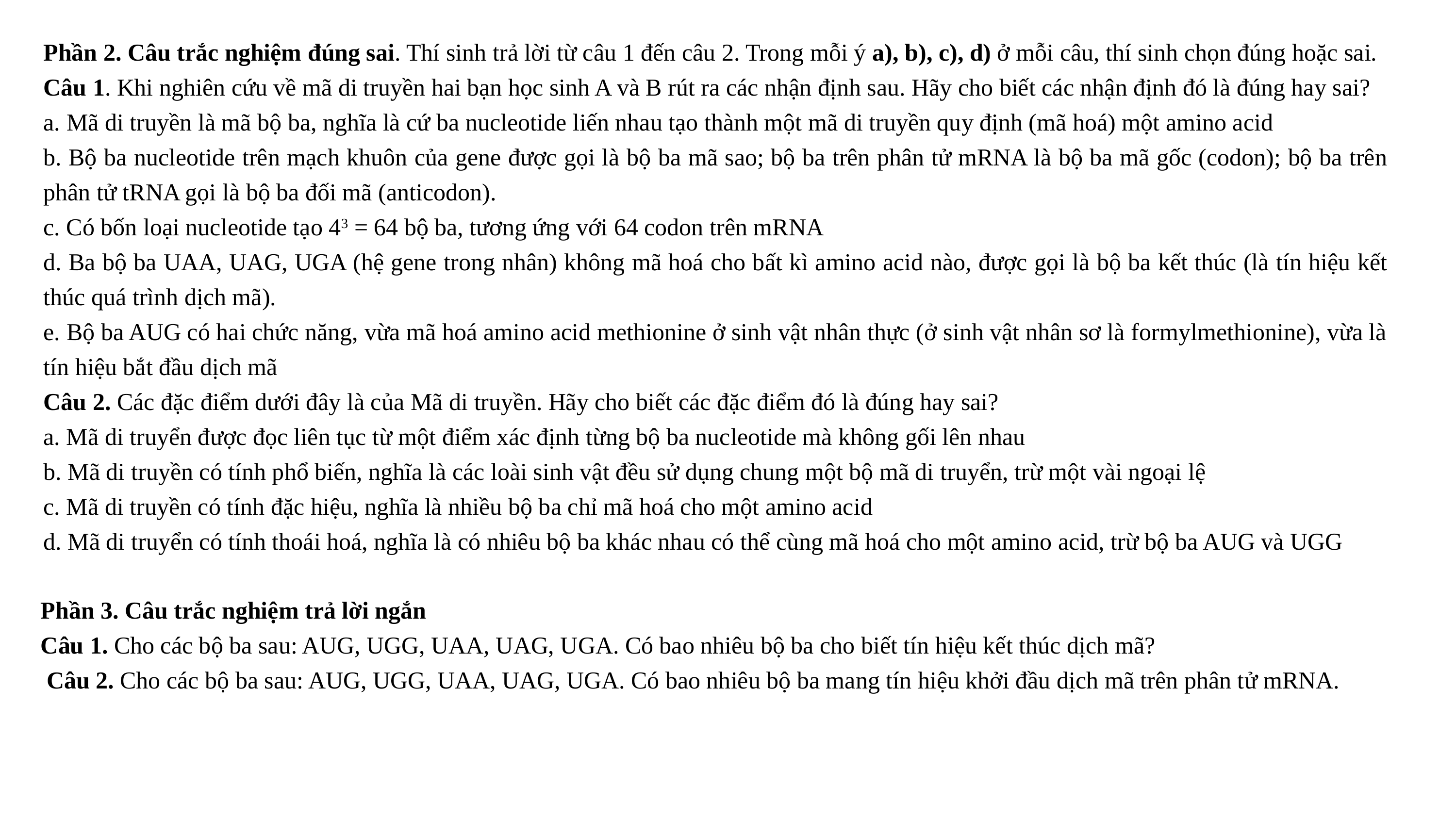

Phần 2. Câu trắc nghiệm đúng sai. Thí sinh trả lời từ câu 1 đến câu 2. Trong mỗi ý a), b), c), d) ở mỗi câu, thí sinh chọn đúng hoặc sai.
Câu 1. Khi nghiên cứu về mã di truyền hai bạn học sinh A và B rút ra các nhận định sau. Hãy cho biết các nhận định đó là đúng hay sai?
a. Mã di truyền là mã bộ ba, nghĩa là cứ ba nucleotide liến nhau tạo thành một mã di truyền quy định (mã hoá) một amino acid
b. Bộ ba nucleotide trên mạch khuôn của gene được gọi là bộ ba mã sao; bộ ba trên phân tử mRNA là bộ ba mã gốc (codon); bộ ba trên phân tử tRNA gọi là bộ ba đối mã (anticodon).
c. Có bốn loại nucleotide tạo 43 = 64 bộ ba, tương ứng với 64 codon trên mRNA
d. Ba bộ ba UAA, UAG, UGA (hệ gene trong nhân) không mã hoá cho bất kì amino acid nào, được gọi là bộ ba kết thúc (là tín hiệu kết thúc quá trình dịch mã).
e. Bộ ba AUG có hai chức năng, vừa mã hoá amino acid methionine ở sinh vật nhân thực (ở sinh vật nhân sơ là formylmethionine), vừa là tín hiệu bắt đầu dịch mã
Câu 2. Các đặc điểm dưới đây là của Mã di truyền. Hãy cho biết các đặc điểm đó là đúng hay sai?
a. Mã di truyển được đọc liên tục từ một điểm xác định từng bộ ba nucleotide mà không gối lên nhau
b. Mã di truyền có tính phổ biến, nghĩa là các loài sinh vật đều sử dụng chung một bộ mã di truyển, trừ một vài ngoại lệ
c. Mã di truyền có tính đặc hiệu, nghĩa là nhiều bộ ba chỉ mã hoá cho một amino acid
d. Mã di truyển có tính thoái hoá, nghĩa là có nhiêu bộ ba khác nhau có thể cùng mã hoá cho một amino acid, trừ bộ ba AUG và UGG
Phần 3. Câu trắc nghiệm trả lời ngắn
Câu 1. Cho các bộ ba sau: AUG, UGG, UAA, UAG, UGA. Có bao nhiêu bộ ba cho biết tín hiệu kết thúc dịch mã?
 Câu 2. Cho các bộ ba sau: AUG, UGG, UAA, UAG, UGA. Có bao nhiêu bộ ba mang tín hiệu khởi đầu dịch mã trên phân tử mRNA.